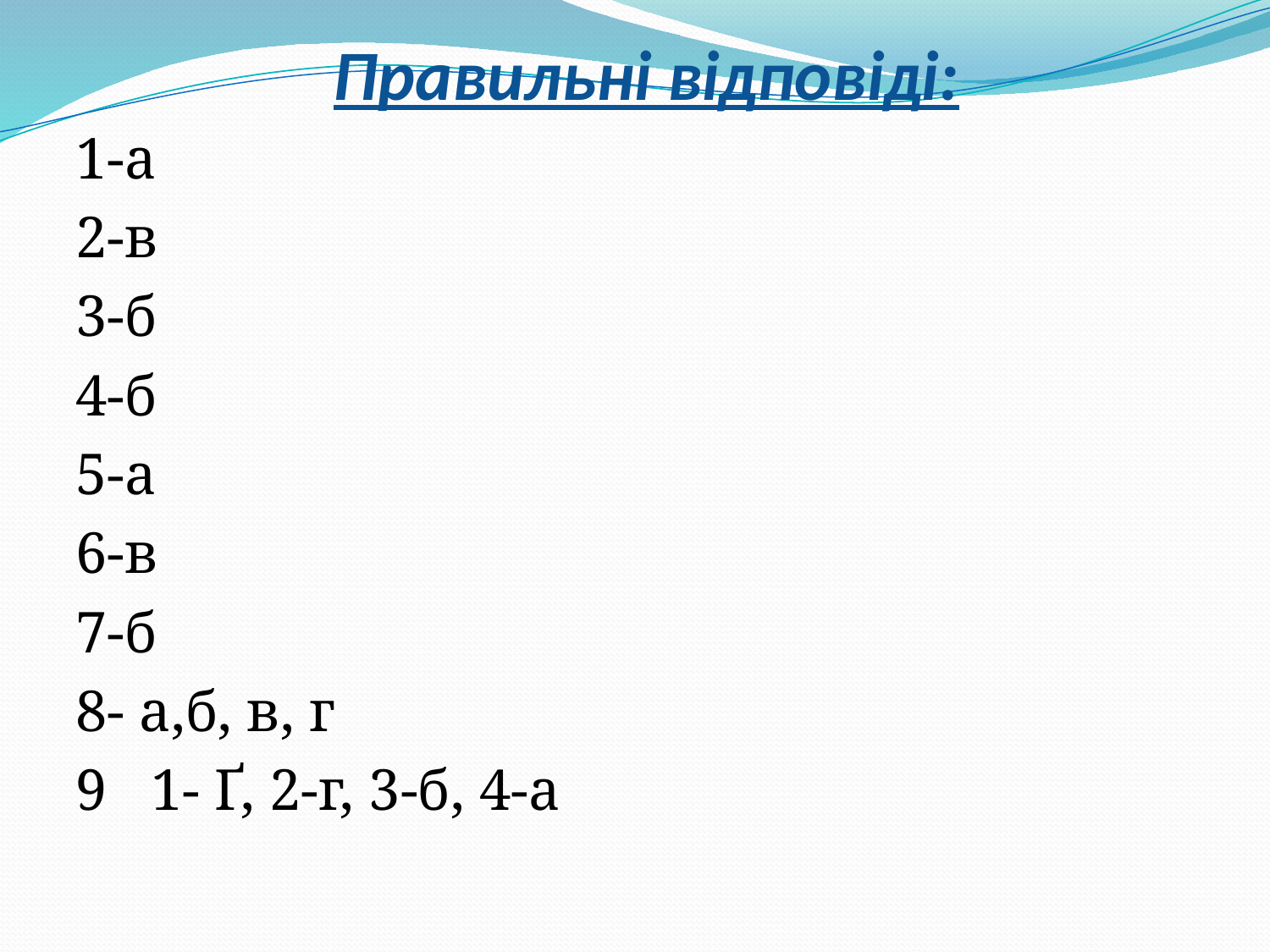

# Правильні відповіді:
1-а
2-в
3-б
4-б
5-а
6-в
7-б
8- а,б, в, г
9   1- Ґ, 2-г, 3-б, 4-а